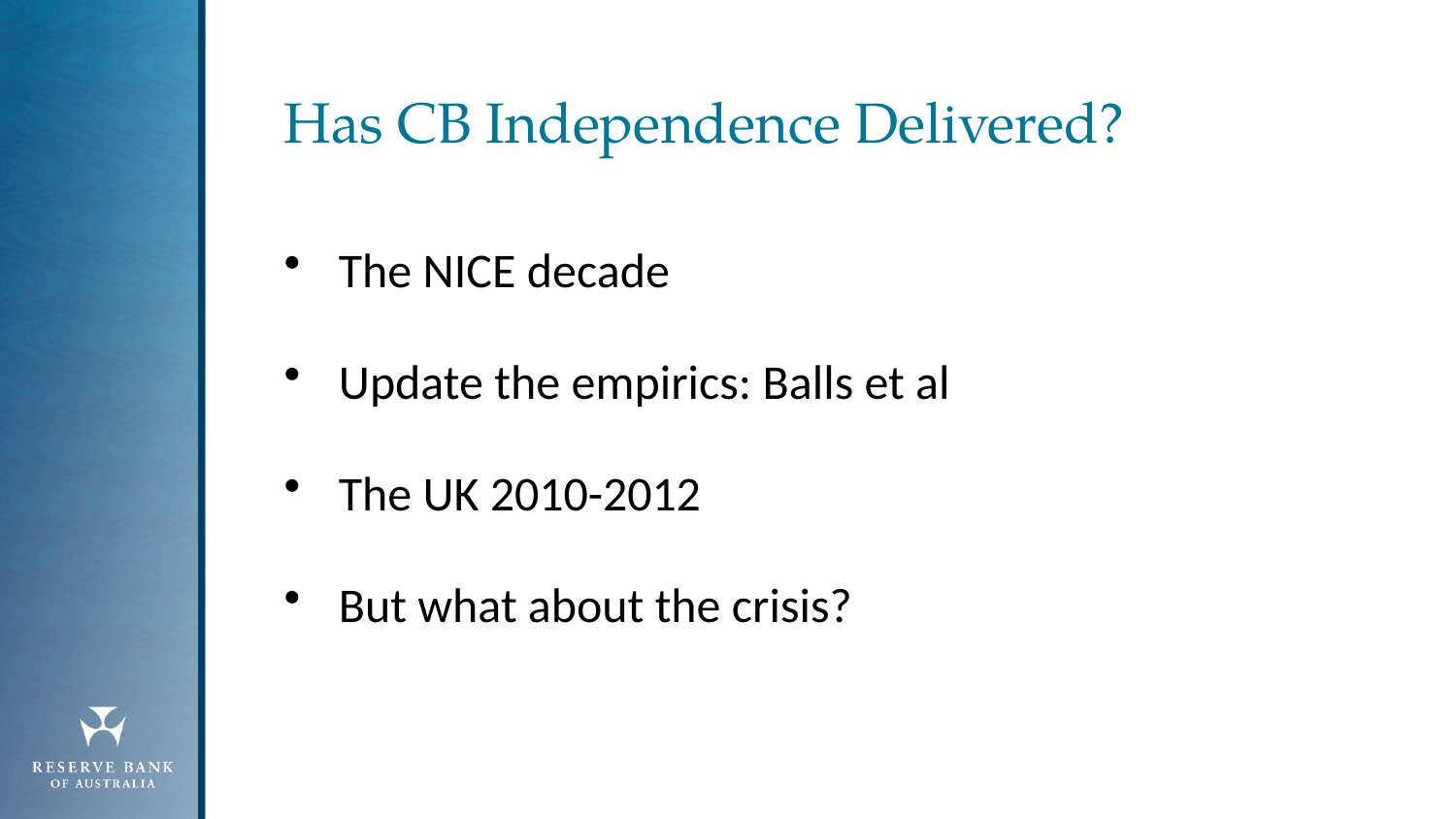

# Has CB Independence Delivered?
The NICE decade
Update the empirics: Balls et al
The UK 2010-2012
But what about the crisis?